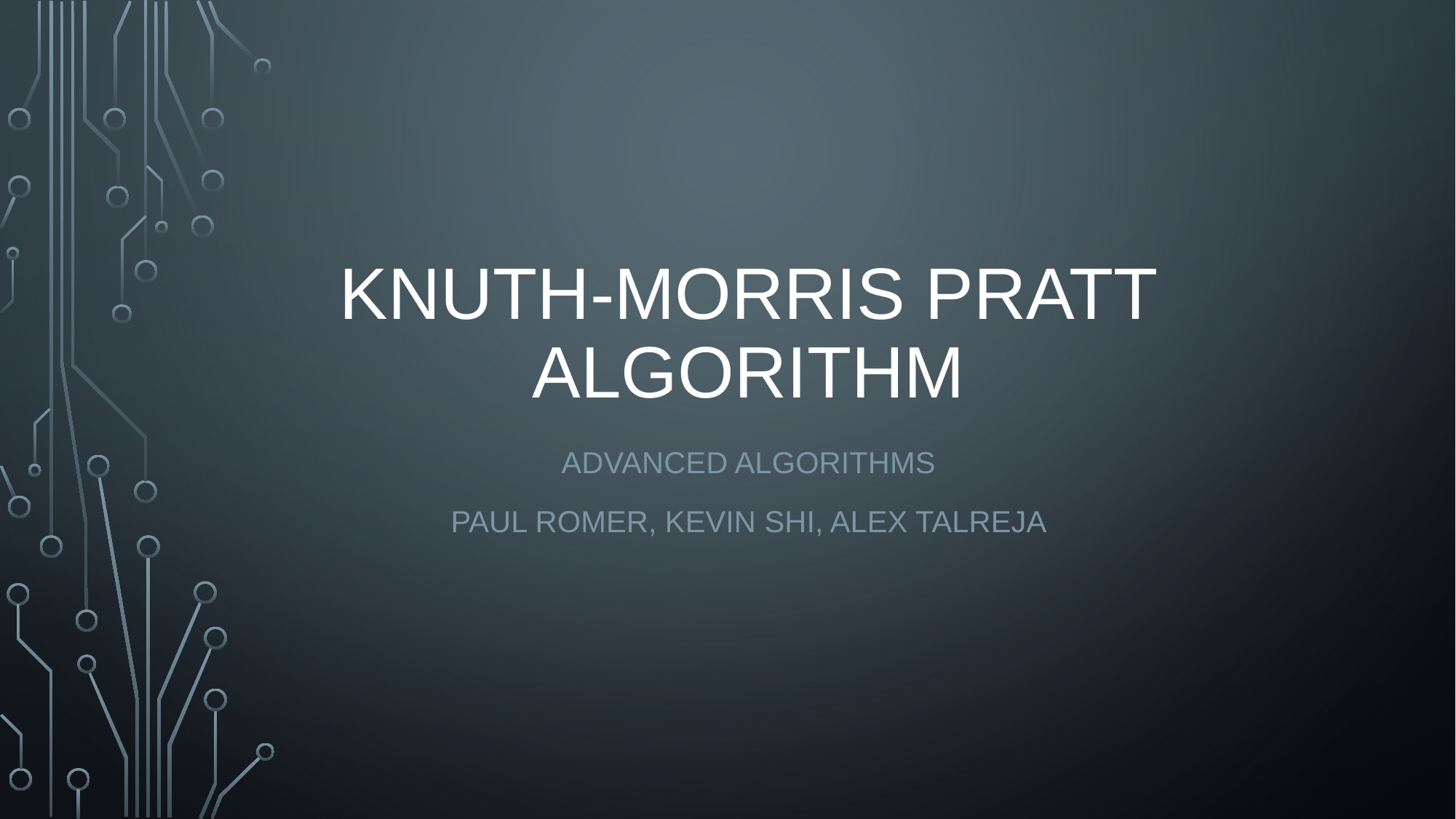

# Knuth-Morris Pratt Algorithm
Advanced Algorithms
Paul Romer, Kevin Shi, Alex Talreja